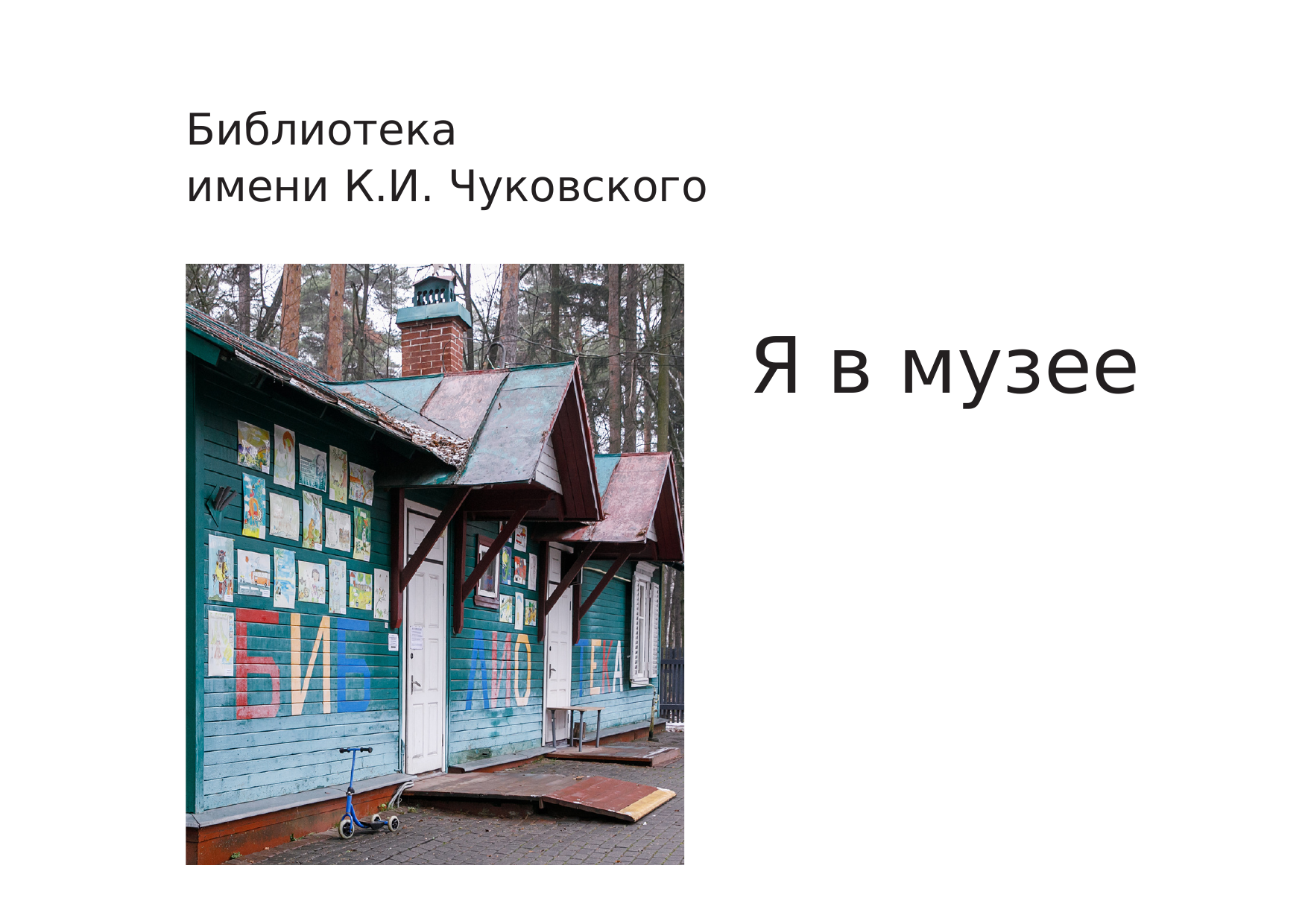

Библиотека
имени К.И. Чуковского

Я в музее